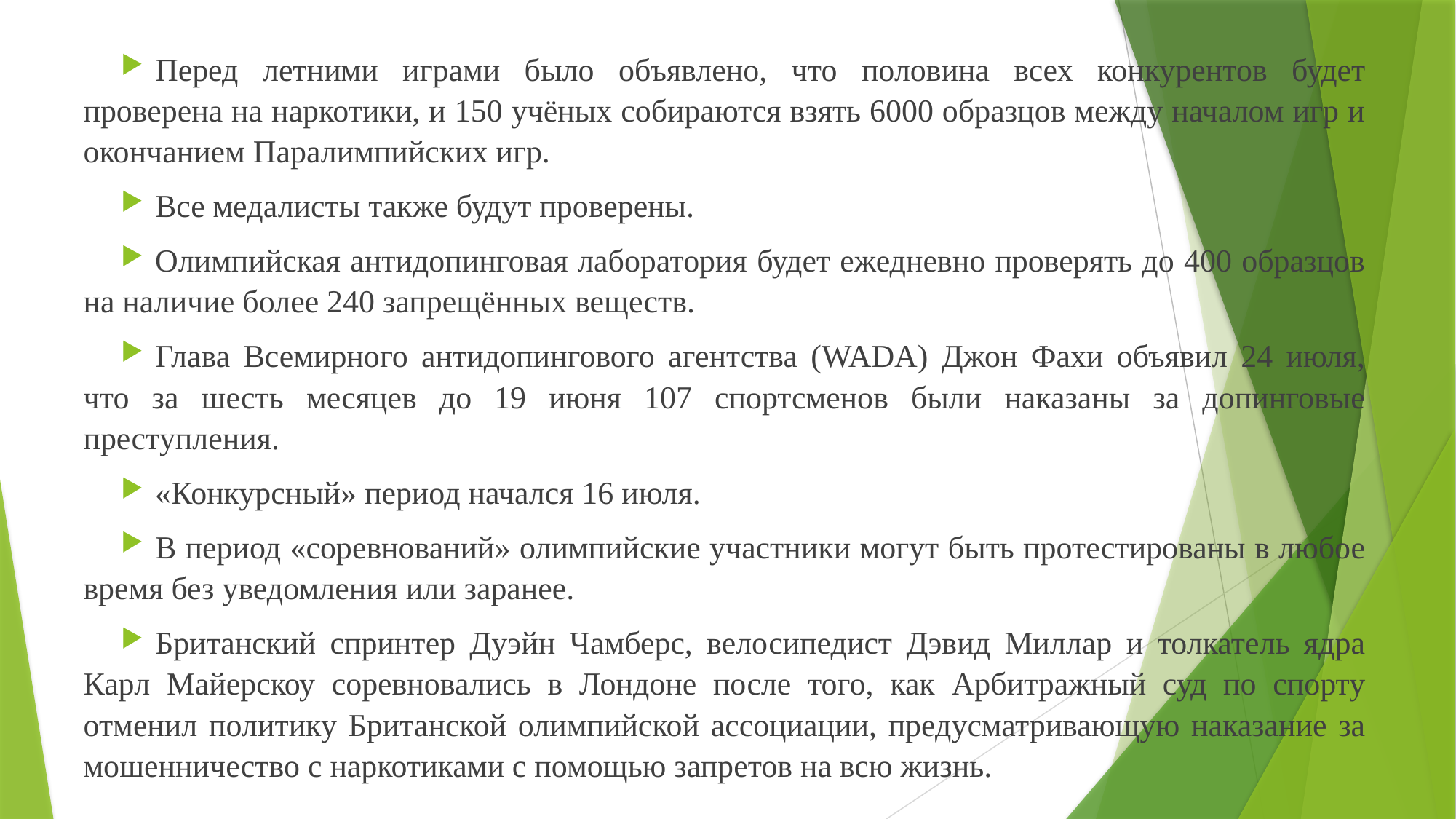

Перед летними играми было объявлено, что половина всех конкурентов будет проверена на наркотики, и 150 учёных собираются взять 6000 образцов между началом игр и окончанием Паралимпийских игр.
Все медалисты также будут проверены.
Олимпийская антидопинговая лаборатория будет ежедневно проверять до 400 образцов на наличие более 240 запрещённых веществ.
Глава Всемирного антидопингового агентства (WADA) Джон Фахи объявил 24 июля, что за шесть месяцев до 19 июня 107 спортсменов были наказаны за допинговые преступления.
«Конкурсный» период начался 16 июля.
В период «соревнований» олимпийские участники могут быть протестированы в любое время без уведомления или заранее.
Британский спринтер Дуэйн Чамберс, велосипедист Дэвид Миллар и толкатель ядра Карл Майерскоу соревновались в Лондоне после того, как Арбитражный суд по спорту отменил политику Британской олимпийской ассоциации, предусматривающую наказание за мошенничество с наркотиками с помощью запретов на всю жизнь.